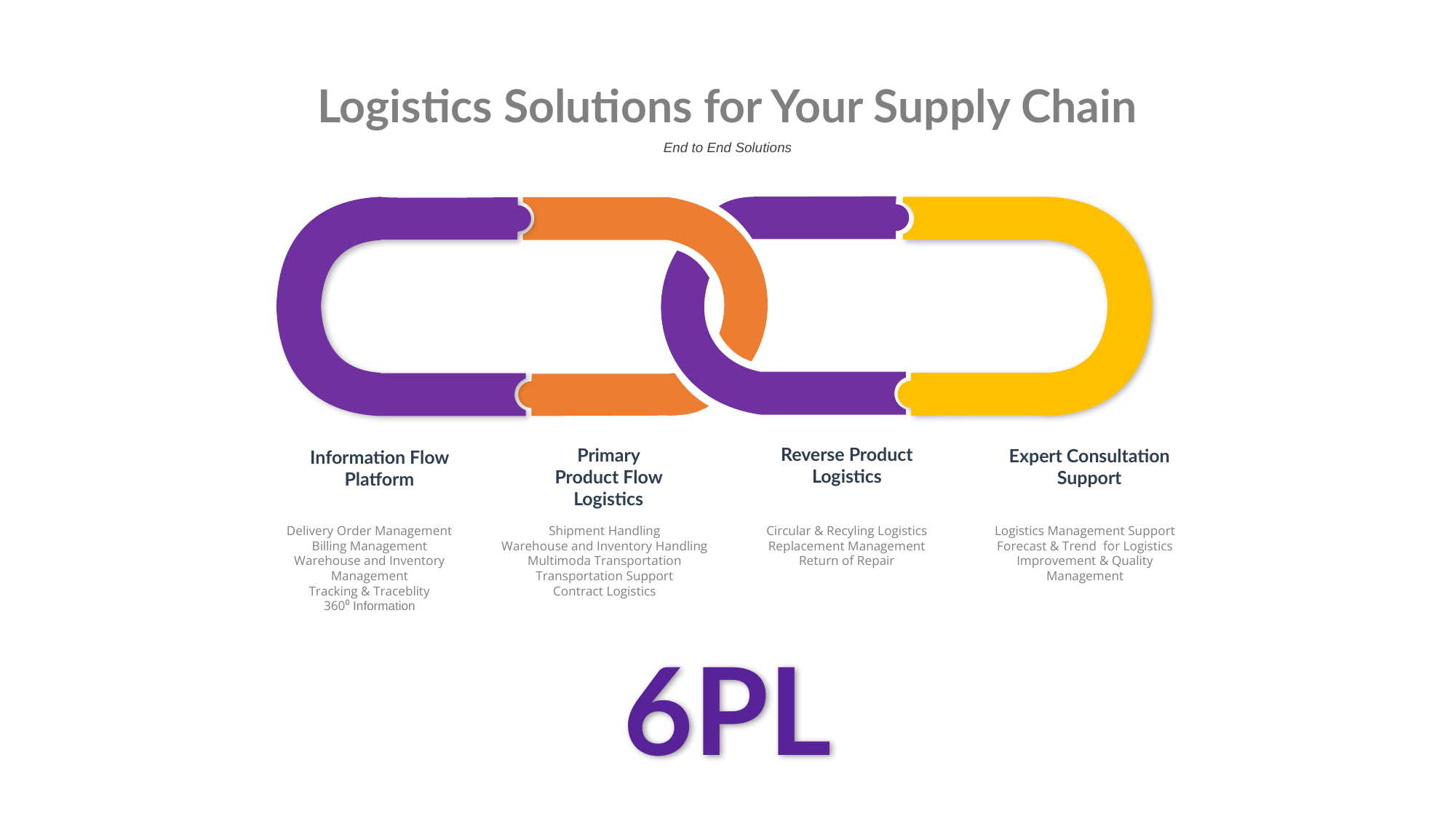

Logistics Solutions for Your Supply Chain
End to End Solutions

Reverse Product Logistics
Primary Product Flow Logistics
Expert Consultation Support
Information Flow Platform
Delivery Order Management
Billing Management
Warehouse and Inventory Management
Tracking & Traceblity
360⁰ Information
Shipment Handling
Warehouse and Inventory Handling
Multimoda Transportation
Transportation Support
Contract Logistics
Circular & Recyling Logistics
Replacement Management
Return of Repair
Logistics Management Support
Forecast & Trend  for Logistics
Improvement & Quality Management
6PL